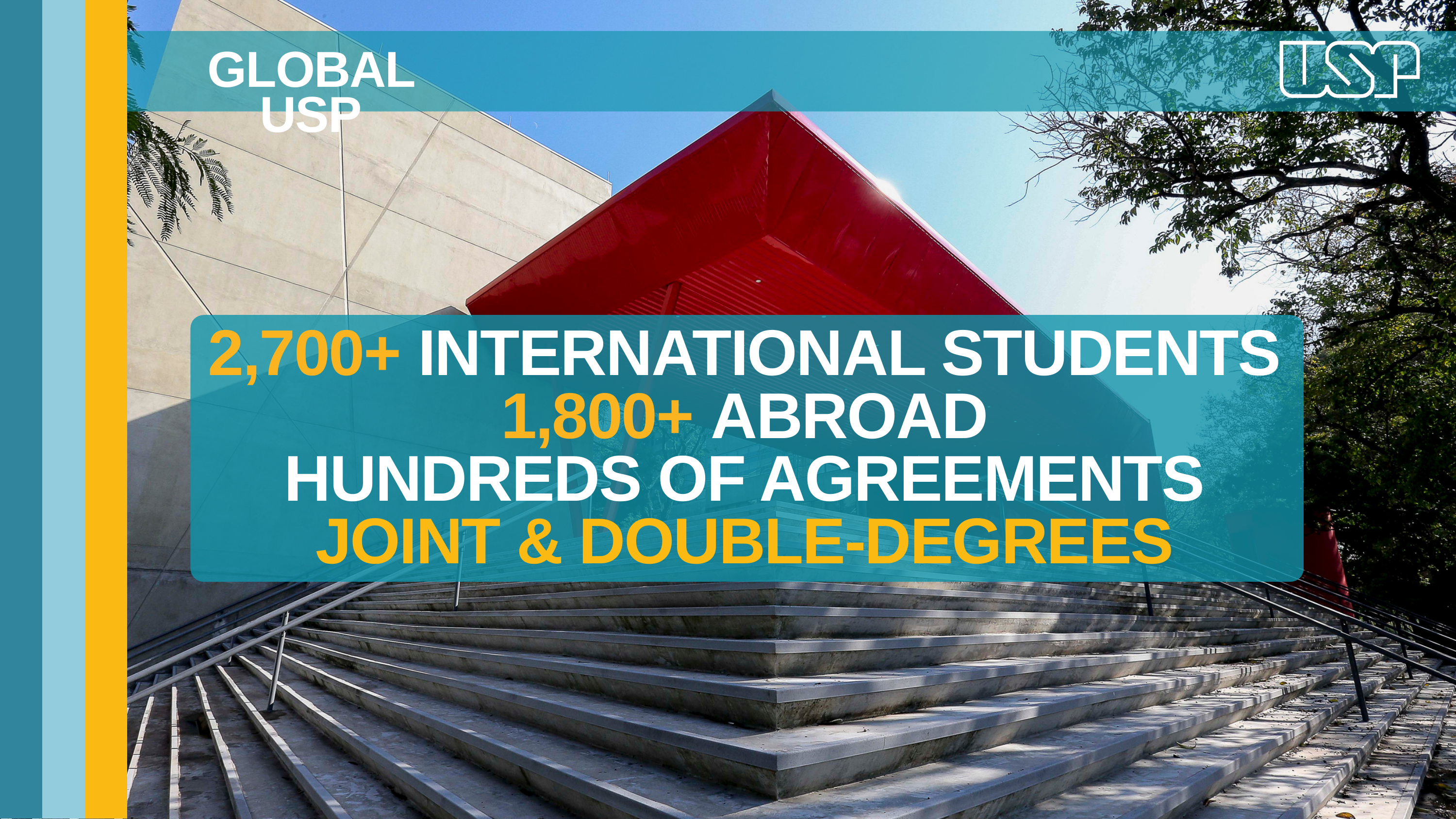

GLOBAL USP

2,700+ INTERNATIONAL STUDENTS
1,800+ ABROAD
HUNDREDS OF AGREEMENTS
JOINT & DOUBLE-DEGREES